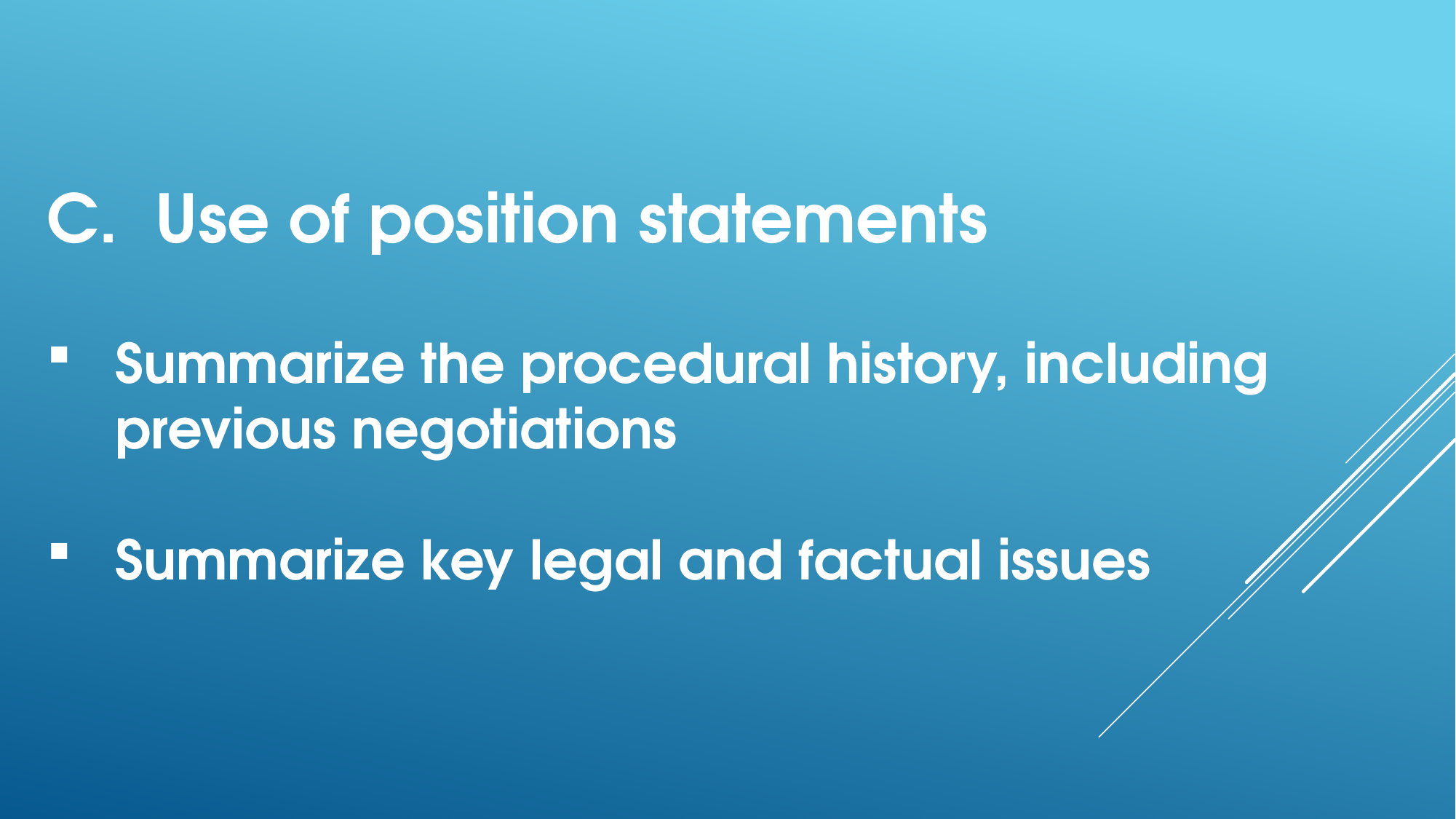

C.  Use of position statements

Summarize the procedural history, including previous negotiations

Summarize key legal and factual issues